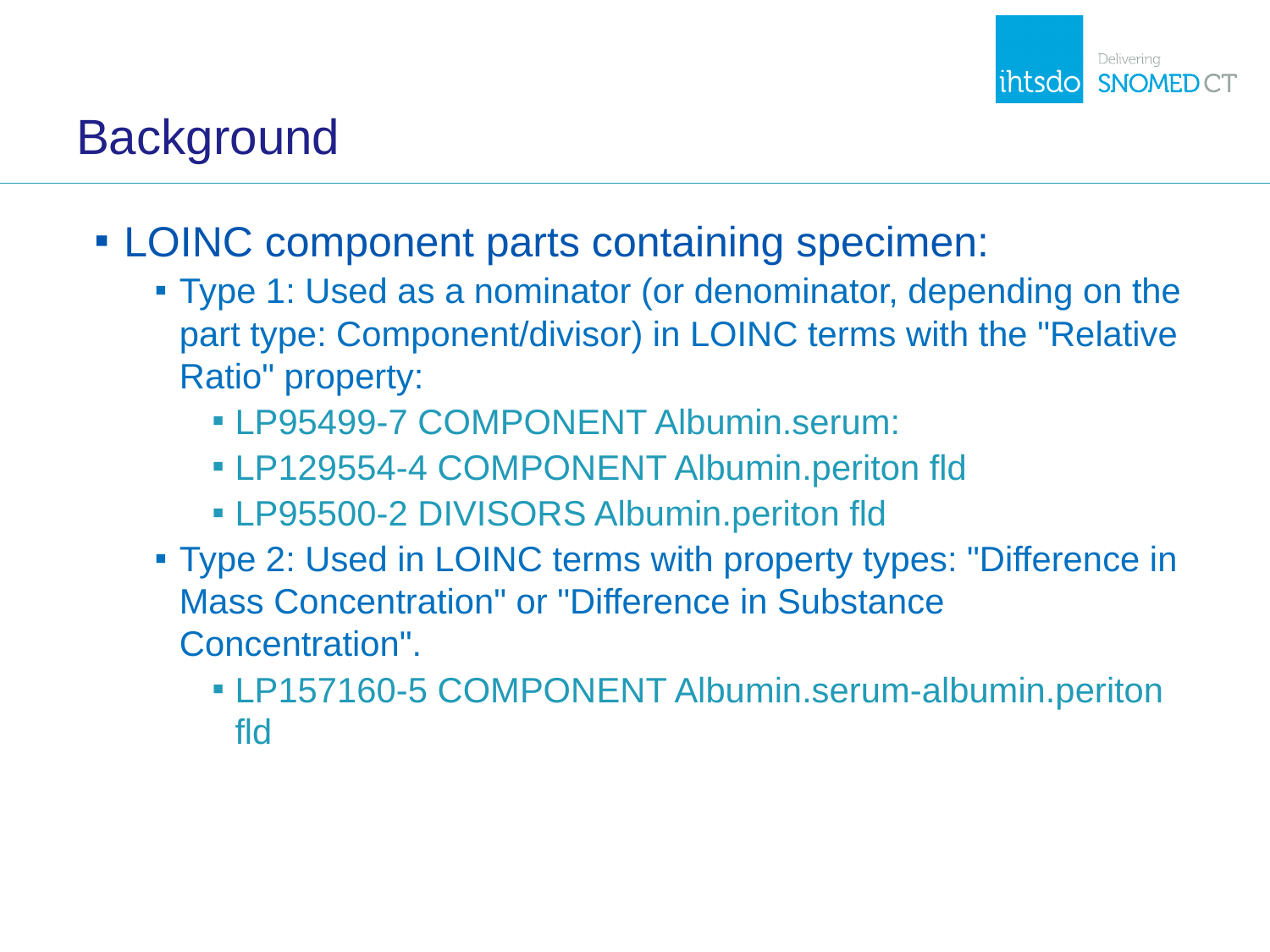

# Background
LOINC component parts containing specimen:
Type 1: Used as a nominator (or denominator, depending on the part type: Component/divisor) in LOINC terms with the "Relative Ratio" property:
LP95499-7 COMPONENT Albumin.serum:
LP129554-4 COMPONENT Albumin.periton fld
LP95500-2 DIVISORS Albumin.periton fld
Type 2: Used in LOINC terms with property types: "Difference in Mass Concentration" or "Difference in Substance Concentration".
LP157160-5 COMPONENT Albumin.serum-albumin.periton fld